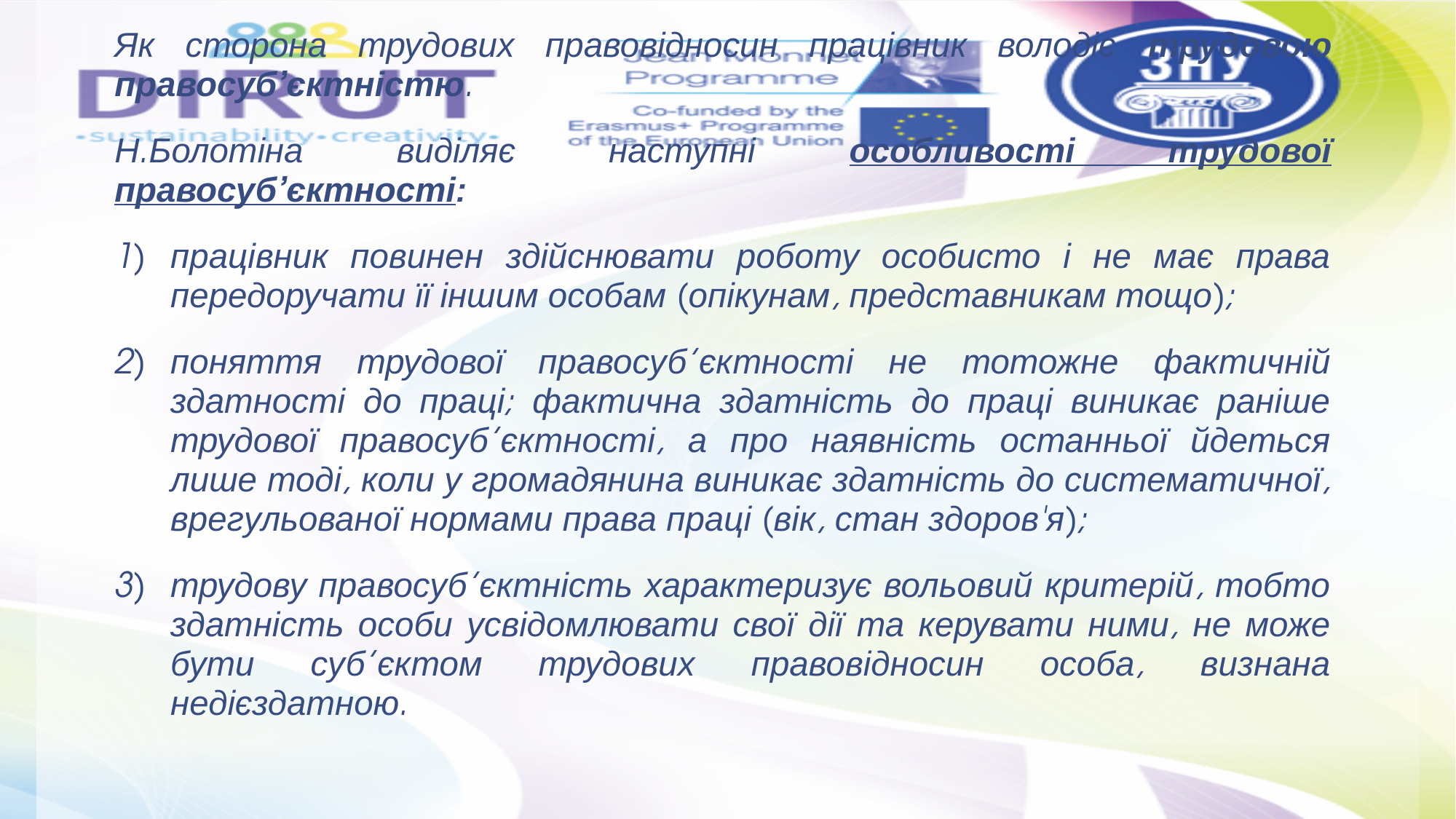

Як сторона трудових правовідносин працівник володіє трудовою правосуб’єктністю.
Н.Болотіна виділяє наступні особливості трудової правосуб’єктності:
працівник повинен здійснювати роботу особисто і не має права передоручати її іншим особам (опікунам, представникам тощо);
поняття трудової правосуб’єктності не тотожне фактичній здатності до праці; фактична здатність до праці виникає раніше трудової правосуб’єктності, а про наявність останньої йдеться лише тоді, коли у громадянина виникає здатність до систематичної, врегульованої нормами права праці (вік, стан здоров'я);
трудову правосуб’єктність характеризує вольовий критерій, тобто здатність особи усвідомлювати свої дії та керувати ними, не може бути суб’єктом трудових правовідносин особа, визнана недієздатною.